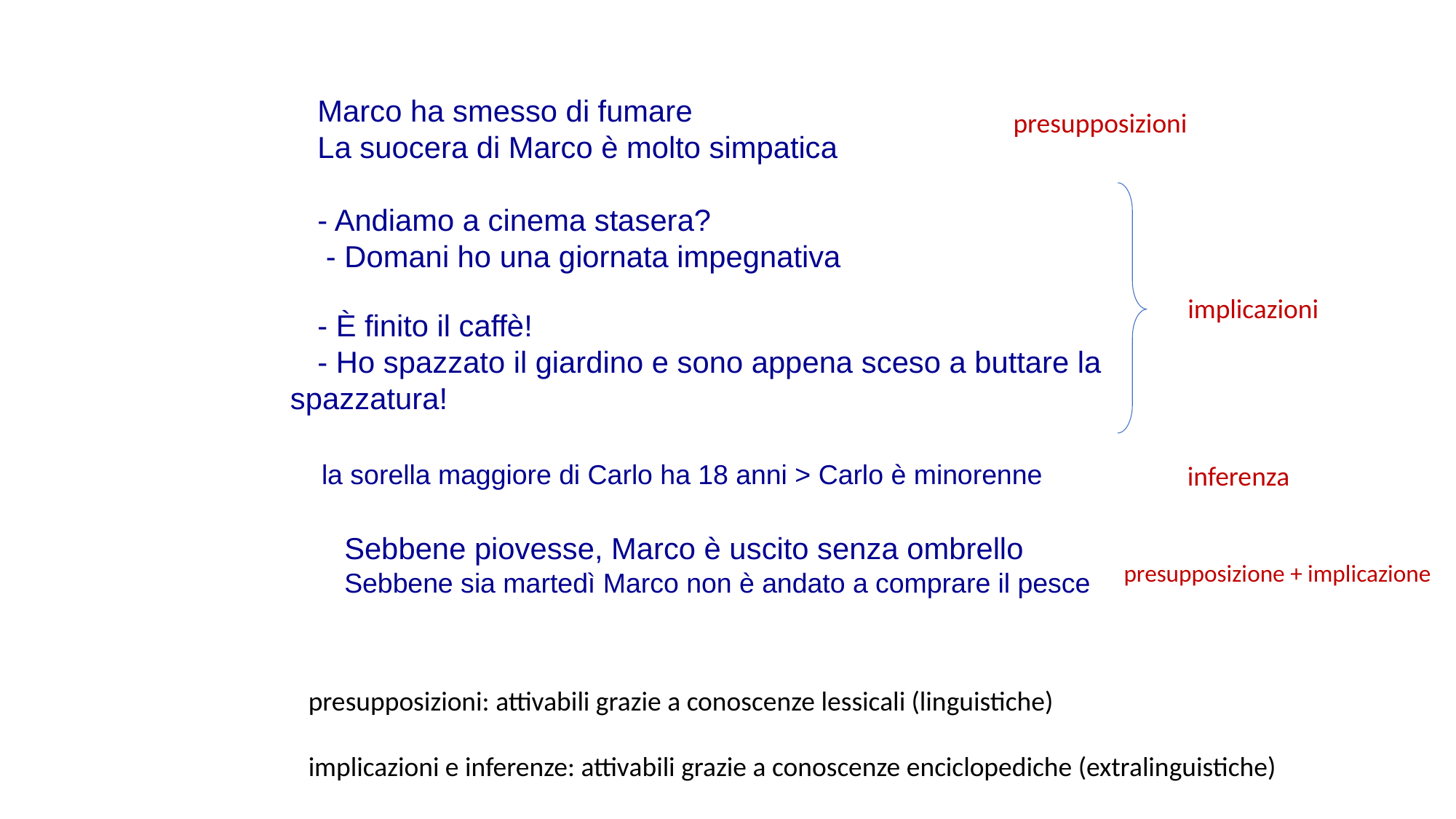

Marco ha smesso di fumare
La suocera di Marco è molto simpatica

- Andiamo a cinema stasera?
 - Domani ho una giornata impegnativa

- È finito il caffè!
- Ho spazzato il giardino e sono appena sceso a buttare la 	spazzatura!
presupposizioni

implicazioni
la sorella maggiore di Carlo ha 18 anni > Carlo è minorenne
inferenza
Sebbene piovesse, Marco è uscito senza ombrello
Sebbene sia martedì Marco non è andato a comprare il pesce
presupposizione + implicazione
presupposizioni: attivabili grazie a conoscenze lessicali (linguistiche)

implicazioni e inferenze: attivabili grazie a conoscenze enciclopediche (extralinguistiche)